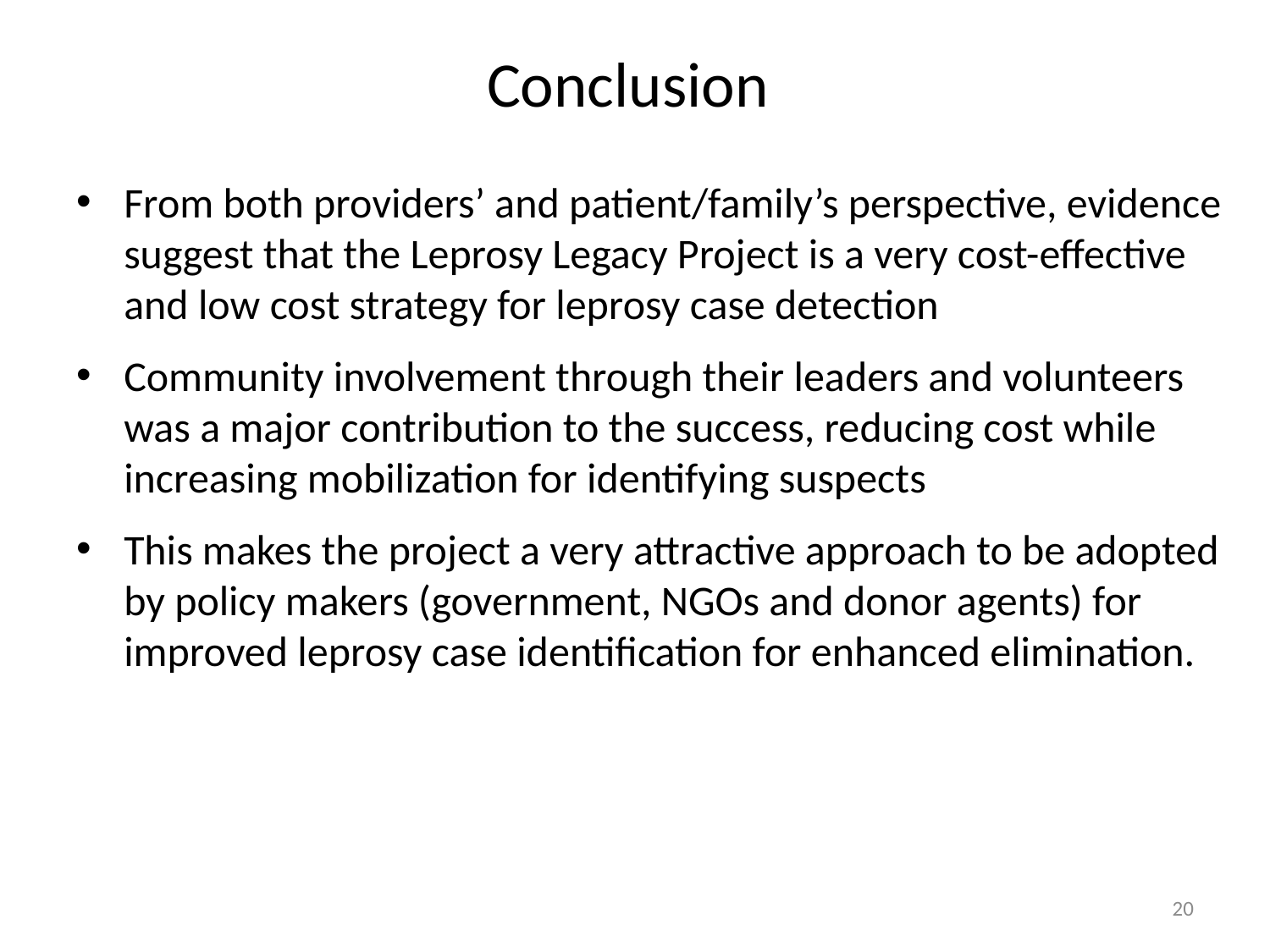

# Conclusion
From both providers’ and patient/family’s perspective, evidence suggest that the Leprosy Legacy Project is a very cost-effective and low cost strategy for leprosy case detection
Community involvement through their leaders and volunteers was a major contribution to the success, reducing cost while increasing mobilization for identifying suspects
This makes the project a very attractive approach to be adopted by policy makers (government, NGOs and donor agents) for improved leprosy case identification for enhanced elimination.
20